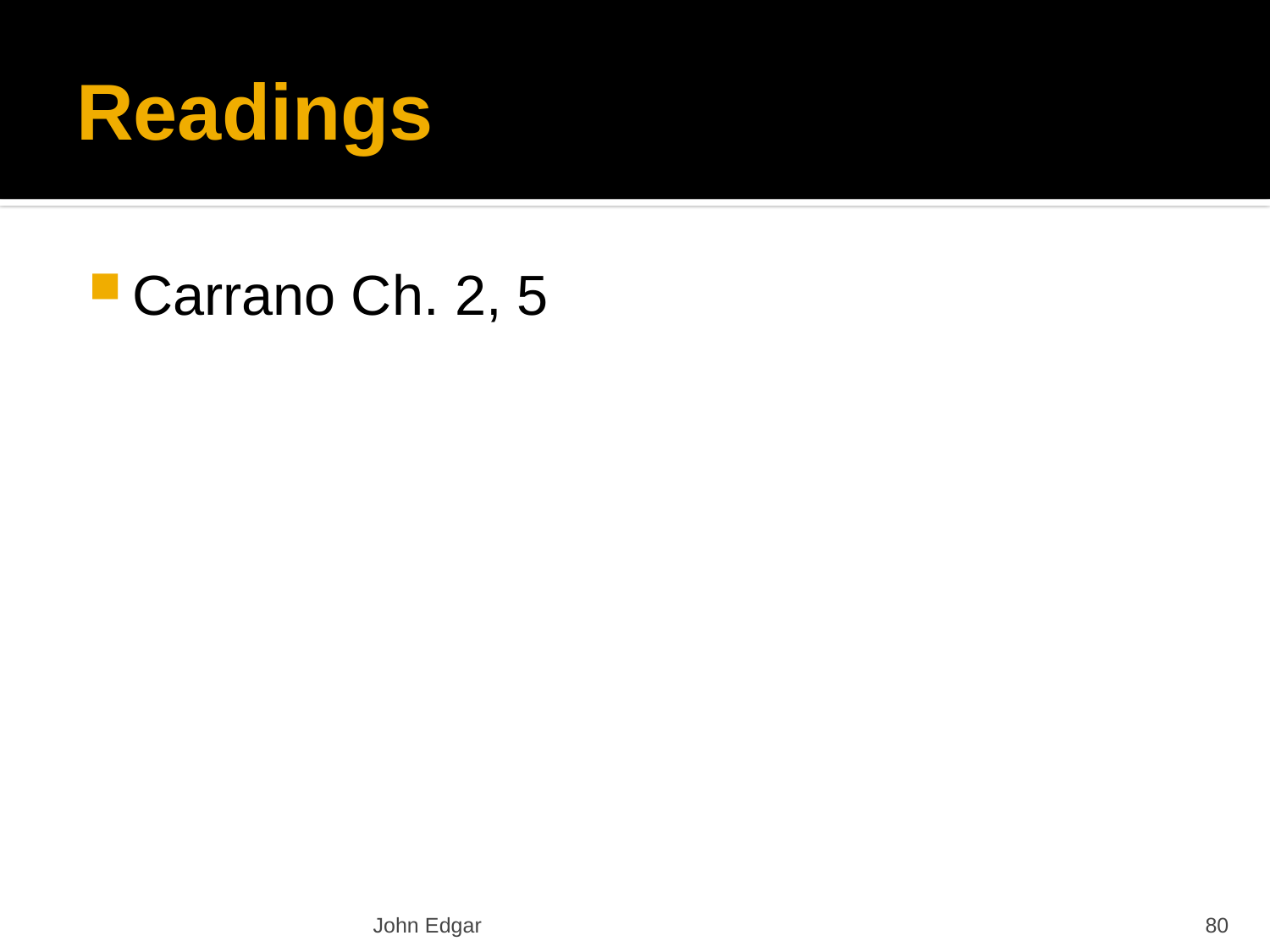

# Readings
Carrano Ch. 2, 5
John Edgar
80